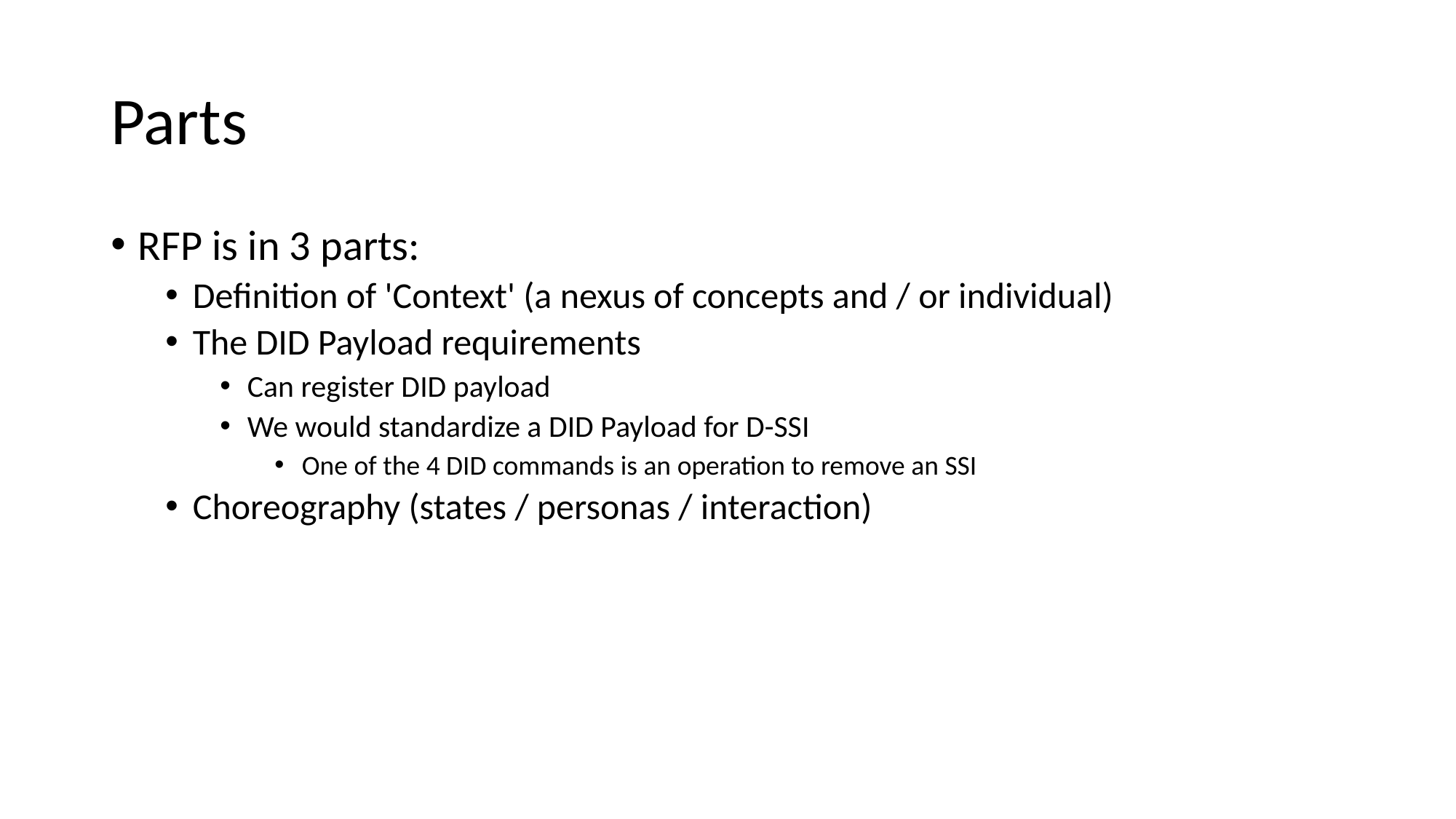

# Parts
RFP is in 3 parts:
Definition of 'Context' (a nexus of concepts and / or individual)
The DID Payload requirements
Can register DID payload
We would standardize a DID Payload for D-SSI
One of the 4 DID commands is an operation to remove an SSI
Choreography (states / personas / interaction)